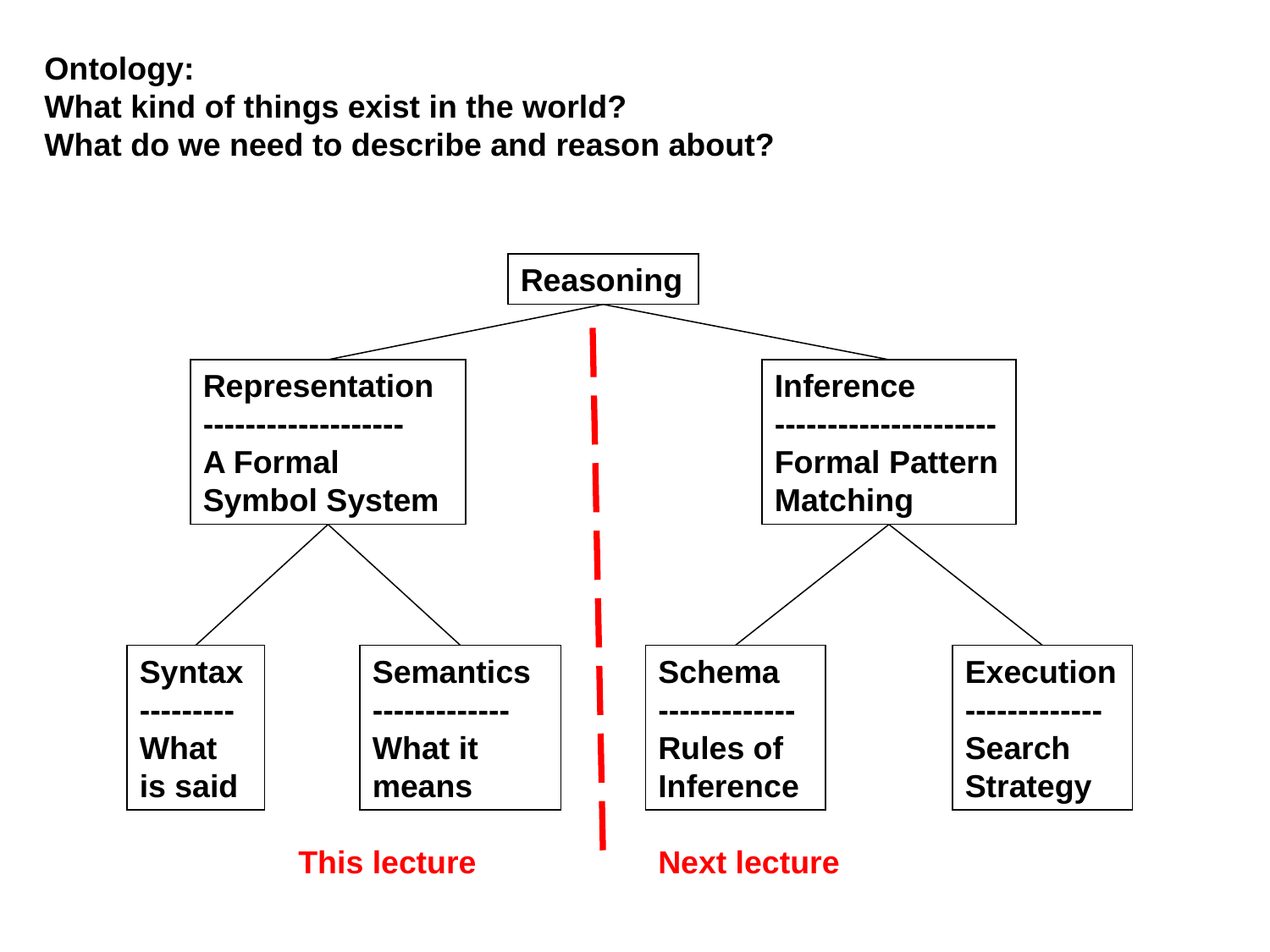

Ontology:
What kind of things exist in the world?
What do we need to describe and reason about?
Reasoning
Representation
-------------------
A Formal Symbol System
Inference
---------------------
Formal Pattern Matching
Syntax
---------
What is said
Semantics
-------------
What it means
Schema
-------------
Rules of Inference
Execution
-------------
Search Strategy
This lecture
Next lecture